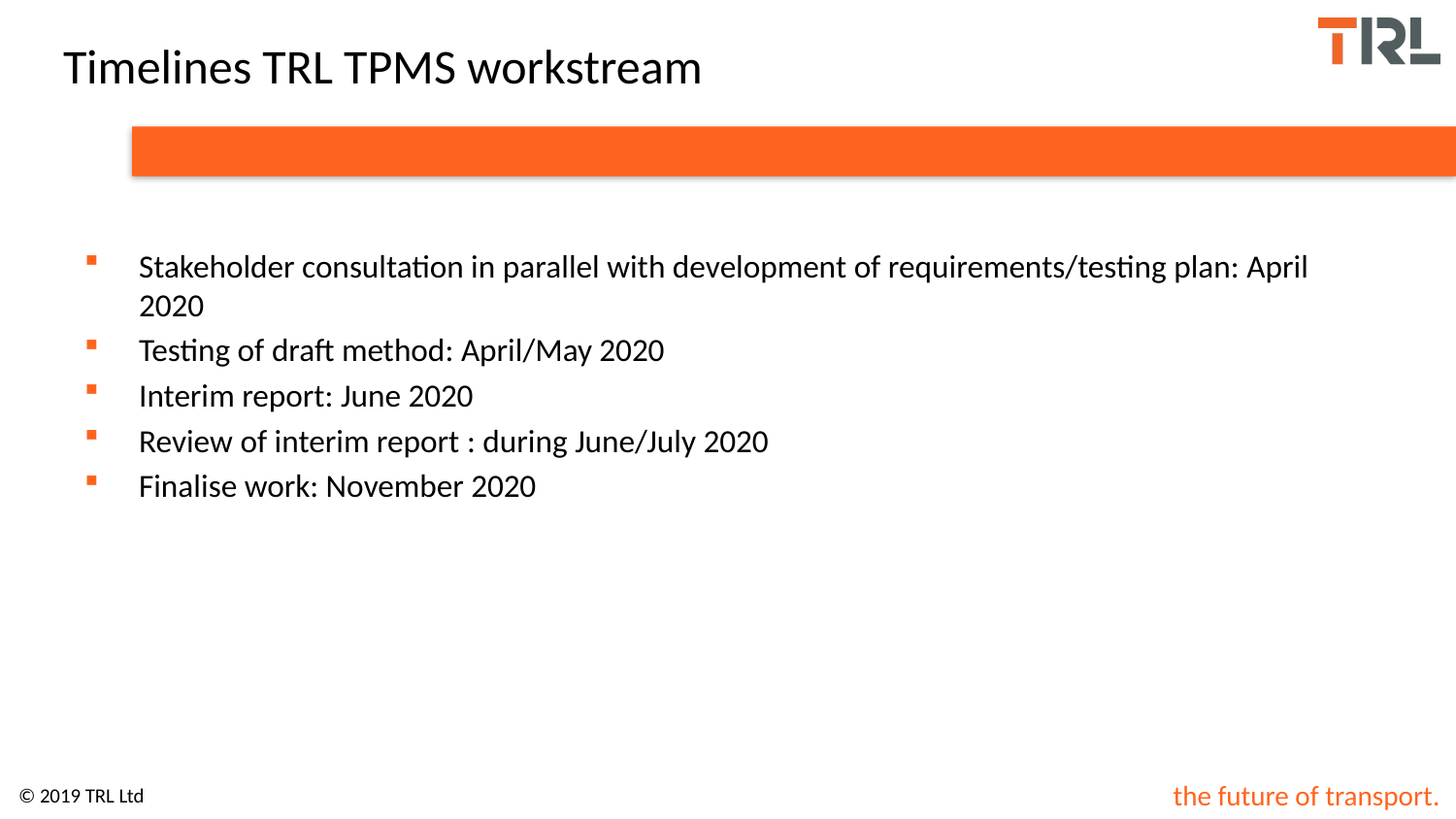

# Timelines TRL TPMS workstream

Stakeholder consultation in parallel with development of requirements/testing plan: April 2020
Testing of draft method: April/May 2020
Interim report: June 2020
Review of interim report : during June/July 2020
Finalise work: November 2020